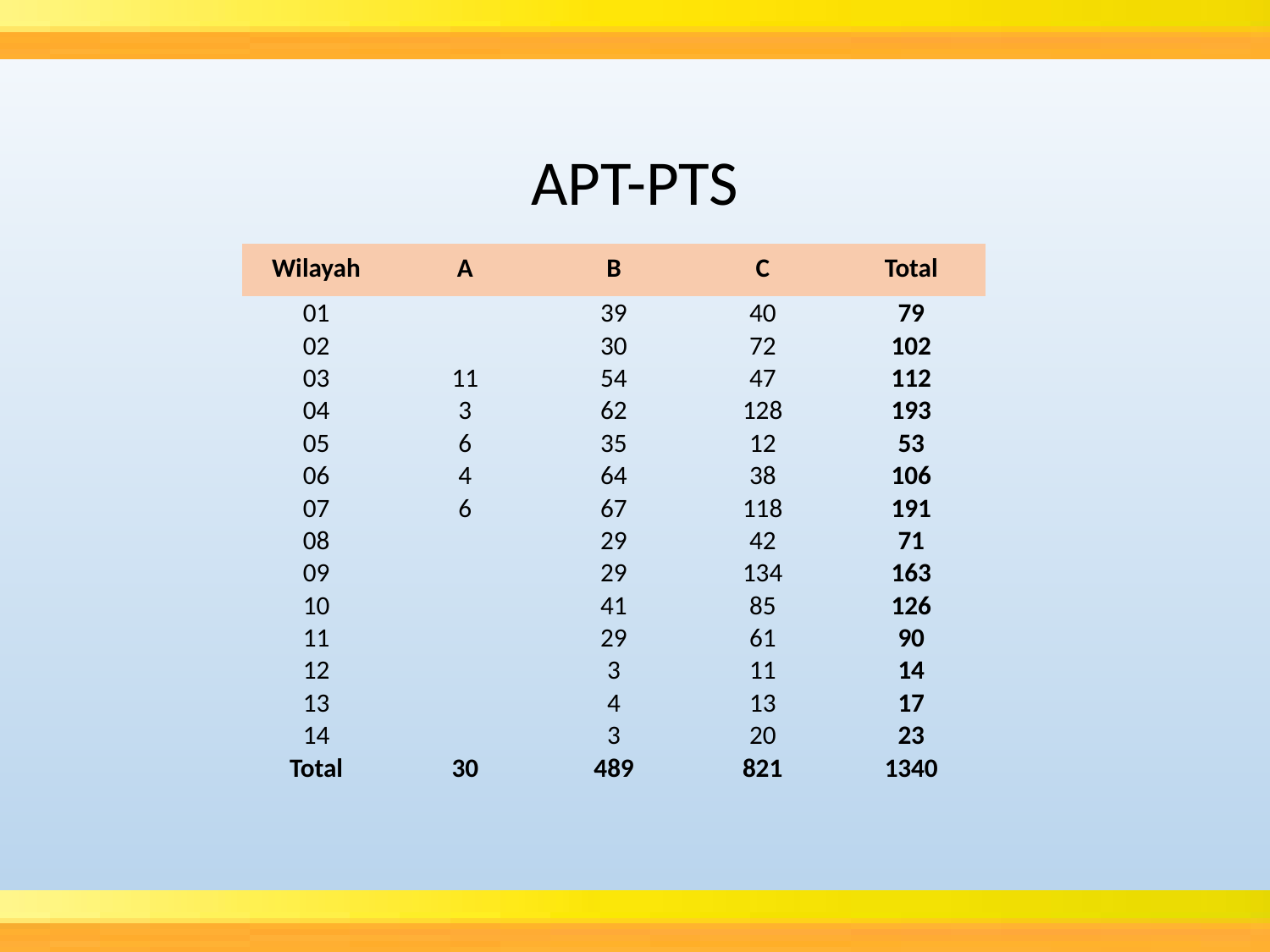

APT-PTS
| Wilayah | A | B | C | Total |
| --- | --- | --- | --- | --- |
| 01 |  | 39 | 40 | 79 |
| 02 |  | 30 | 72 | 102 |
| 03 | 11 | 54 | 47 | 112 |
| 04 | 3 | 62 | 128 | 193 |
| 05 | 6 | 35 | 12 | 53 |
| 06 | 4 | 64 | 38 | 106 |
| 07 | 6 | 67 | 118 | 191 |
| 08 |  | 29 | 42 | 71 |
| 09 |  | 29 | 134 | 163 |
| 10 |  | 41 | 85 | 126 |
| 11 |  | 29 | 61 | 90 |
| 12 |  | 3 | 11 | 14 |
| 13 |  | 4 | 13 | 17 |
| 14 |  | 3 | 20 | 23 |
| Total | 30 | 489 | 821 | 1340 |